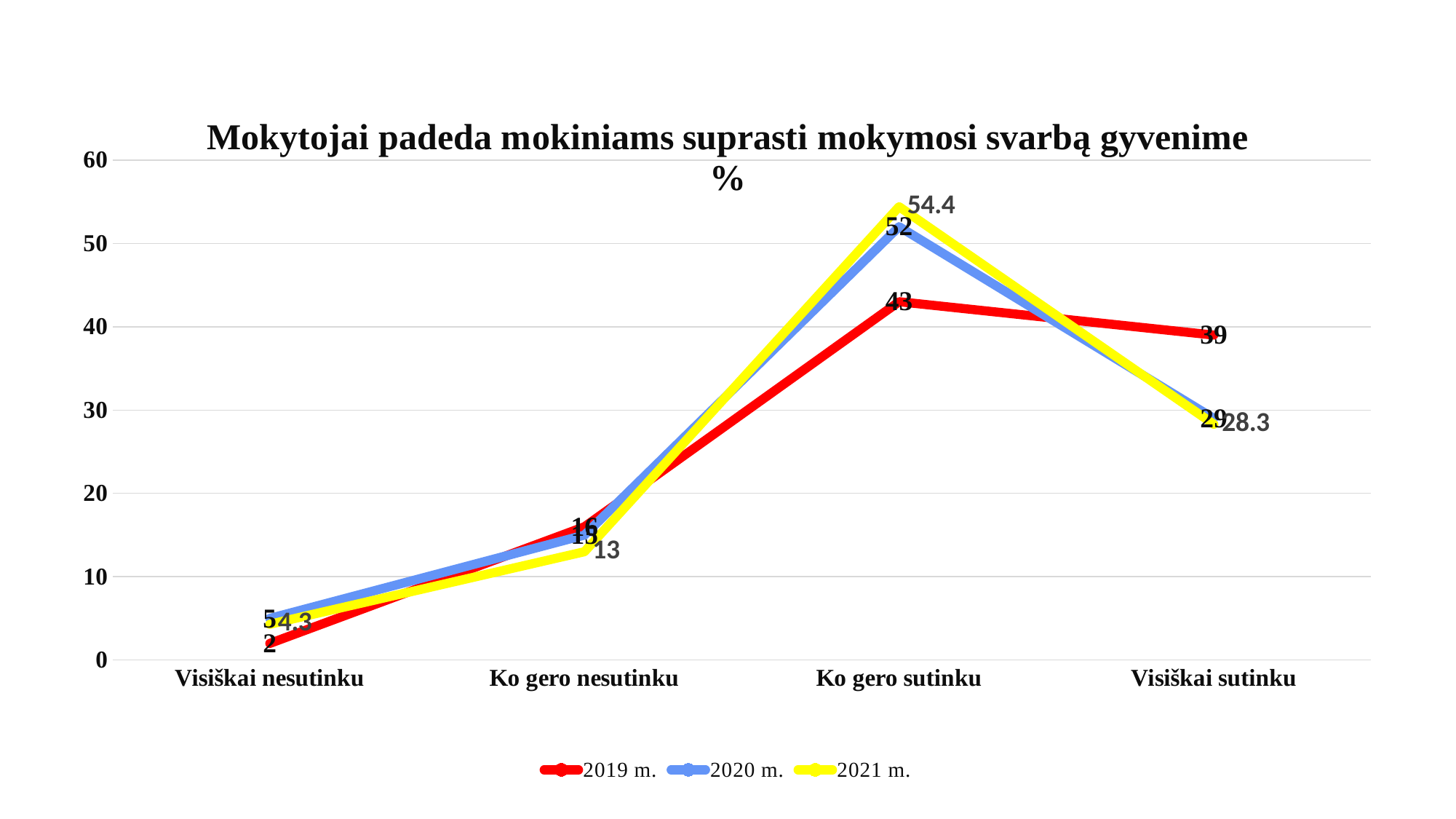

### Chart: Mokytojai padeda mokiniams suprasti mokymosi svarbą gyvenime %

| Category | 2019 m. | 2020 m. | 2021 m. |
|---|---|---|---|
| Visiškai nesutinku | 2.0 | 5.0 | 4.3 |
| Ko gero nesutinku | 16.0 | 15.0 | 13.0 |
| Ko gero sutinku | 43.0 | 52.0 | 54.4 |
| Visiškai sutinku | 39.0 | 29.0 | 28.3 |